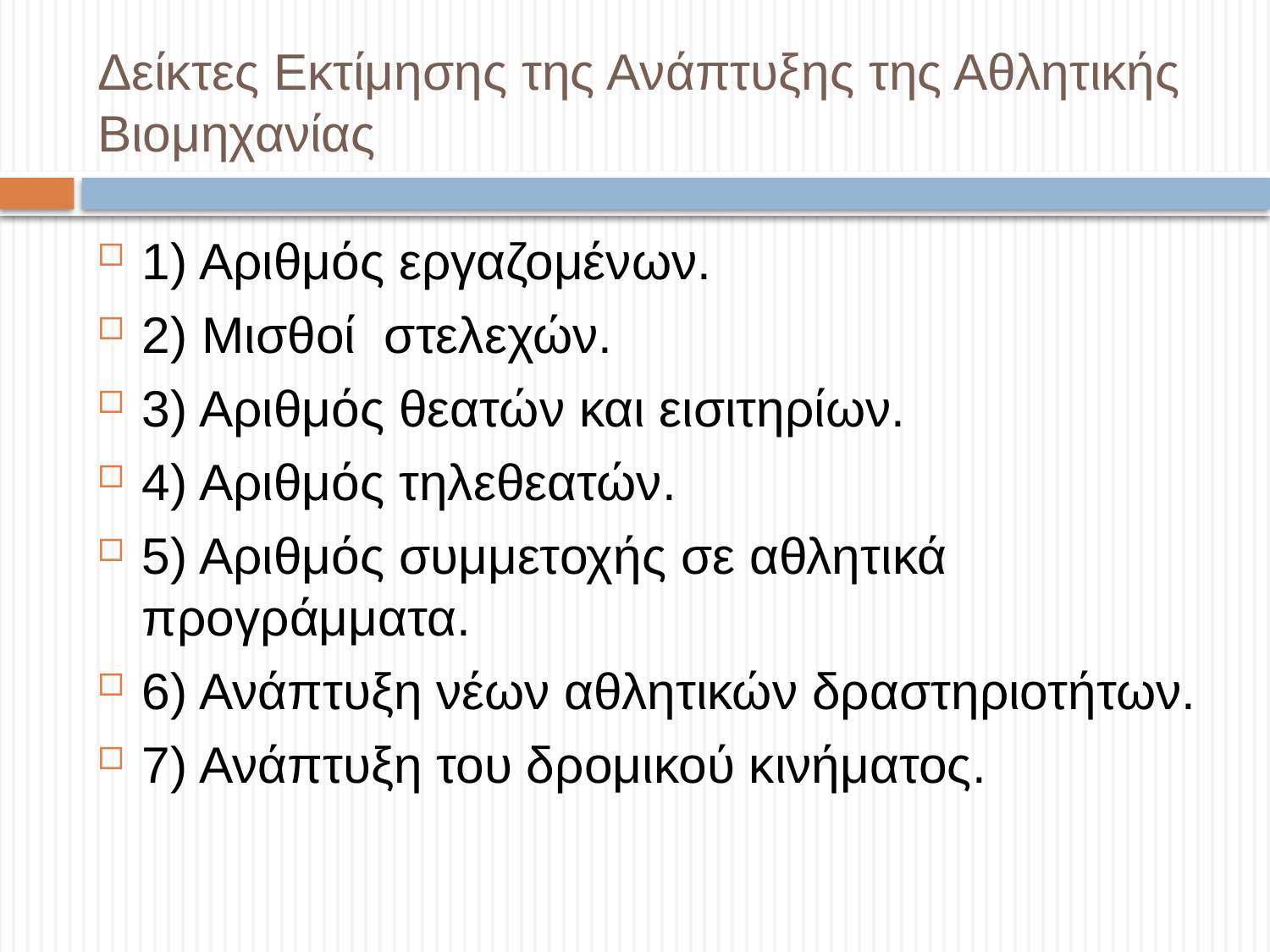

# Δείκτες Εκτίμησης της Ανάπτυξης της Αθλητικής Βιομηχανίας
1) Αριθμός εργαζομένων.
2) Μισθοί  στελεχών.
3) Αριθμός θεατών και εισιτηρίων.
4) Αριθμός τηλεθεατών.
5) Αριθμός συμμετοχής σε αθλητικά προγράμματα.
6) Ανάπτυξη νέων αθλητικών δραστηριοτήτων.
7) Ανάπτυξη του δρομικού κινήματος.